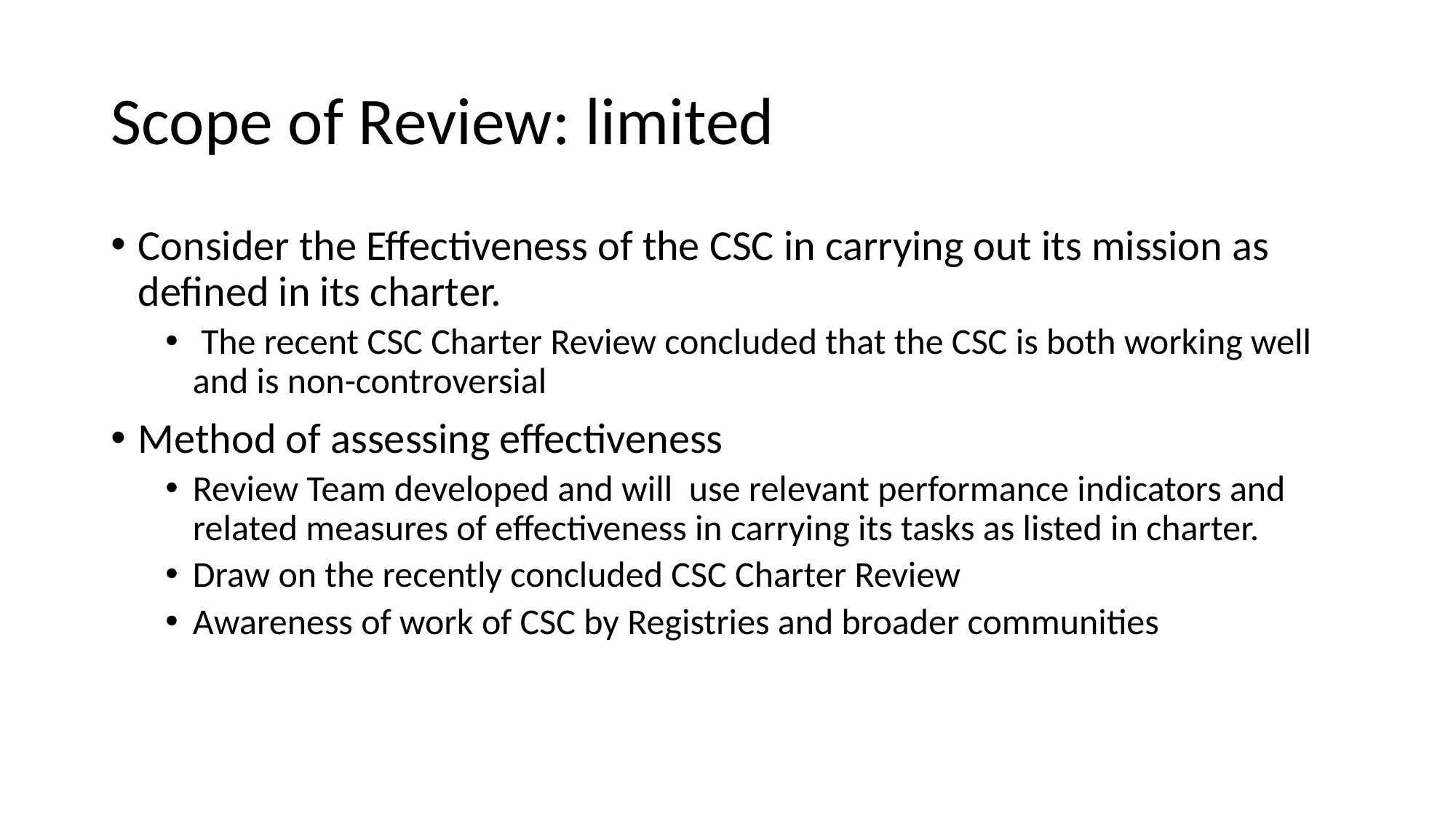

# Scope of Review: limited
Consider the Effectiveness of the CSC in carrying out its mission as defined in its charter.
 The recent CSC Charter Review concluded that the CSC is both working well and is non-controversial
Method of assessing effectiveness
Review Team developed and will  use relevant performance indicators and related measures of effectiveness in carrying its tasks as listed in charter.
Draw on the recently concluded CSC Charter Review
Awareness of work of CSC by Registries and broader communities